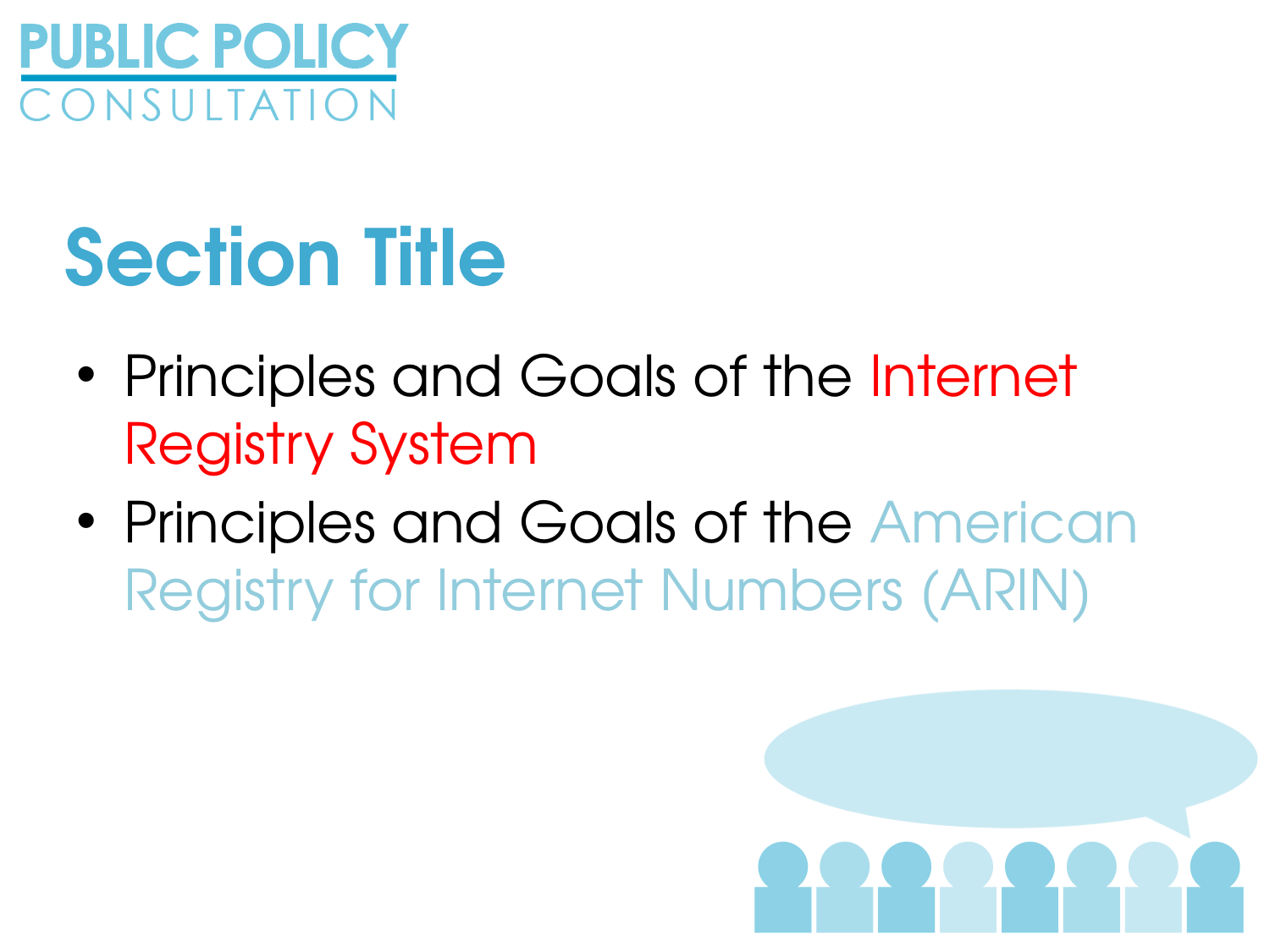

# Section Title
Principles and Goals of the Internet Registry System
Principles and Goals of the American Registry for Internet Numbers (ARIN)